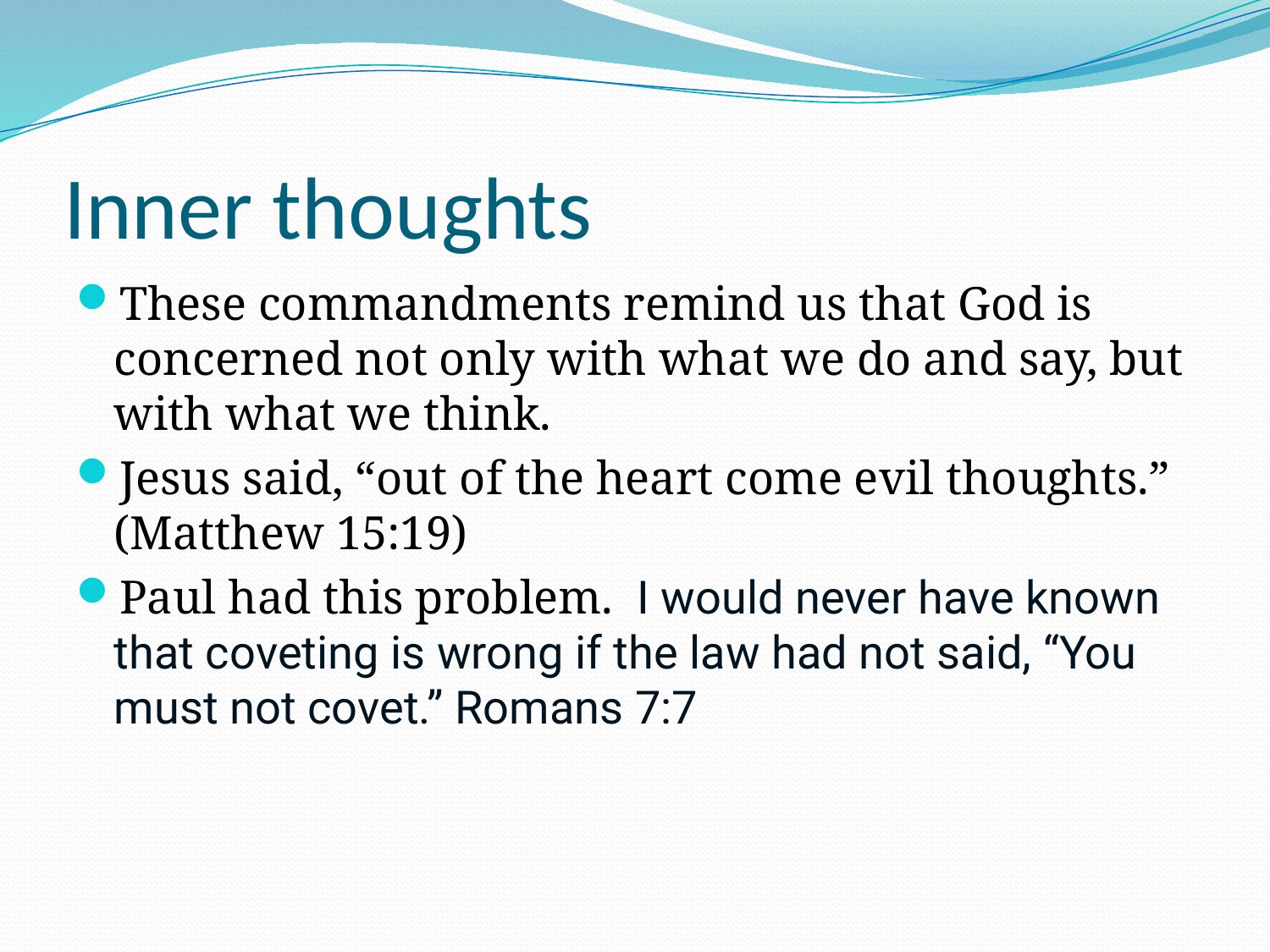

# Inner thoughts
These commandments remind us that God is concerned not only with what we do and say, but with what we think.
Jesus said, “out of the heart come evil thoughts.” (Matthew 15:19)
Paul had this problem.  I would never have known that coveting is wrong if the law had not said, “You must not covet.” Romans 7:7